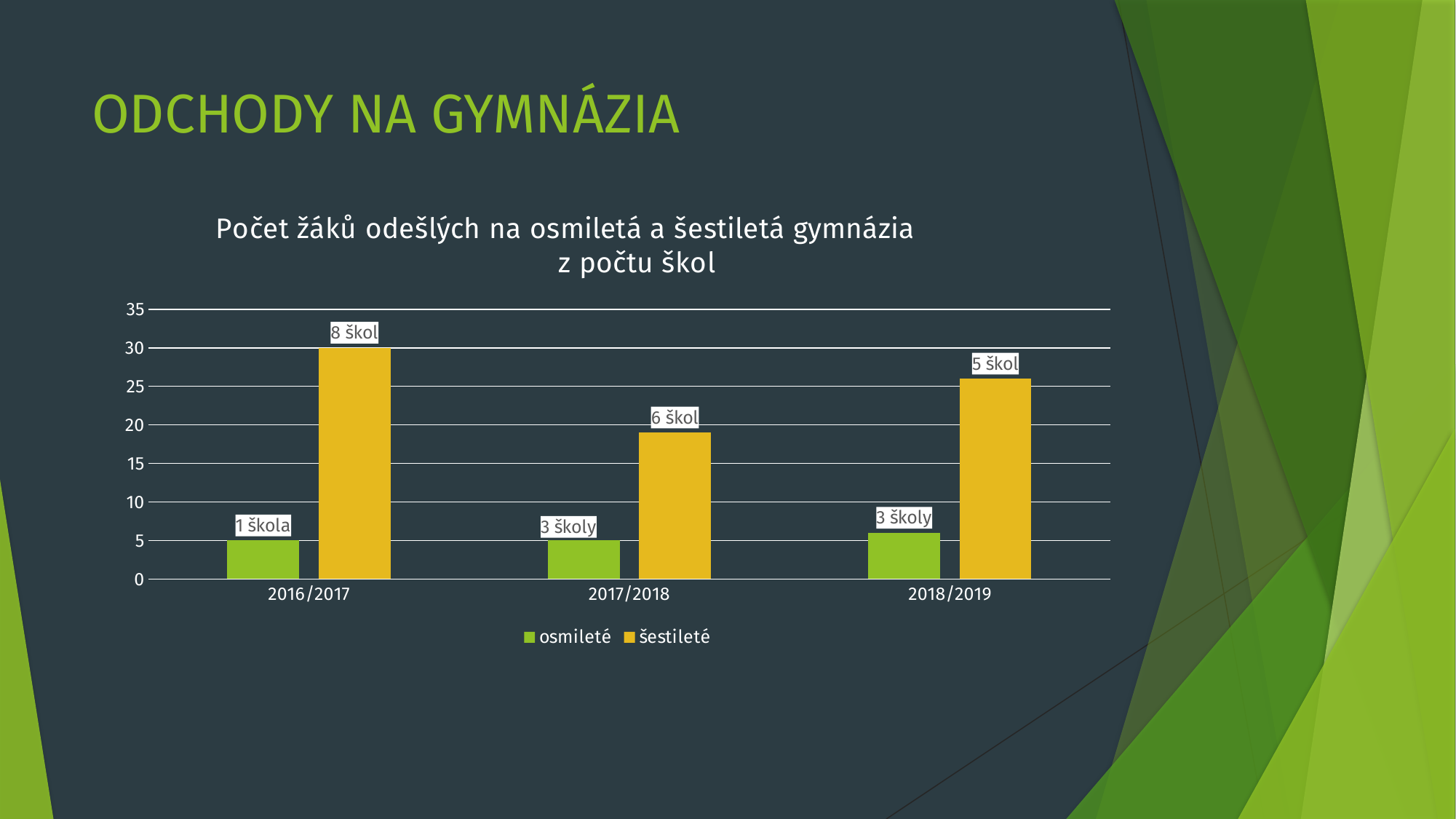

# ODCHODY NA GYMNÁZIA

### Chart: Počet žáků odešlých na osmiletá a šestiletá gymnázia                   z počtu škol

| Category | osmileté | šestileté |
|---|---|---|
| 2016/2017 | 5.0 | 30.0 |
| 2017/2018 | 5.0 | 19.0 |
| 2018/2019 | 6.0 | 26.0 |